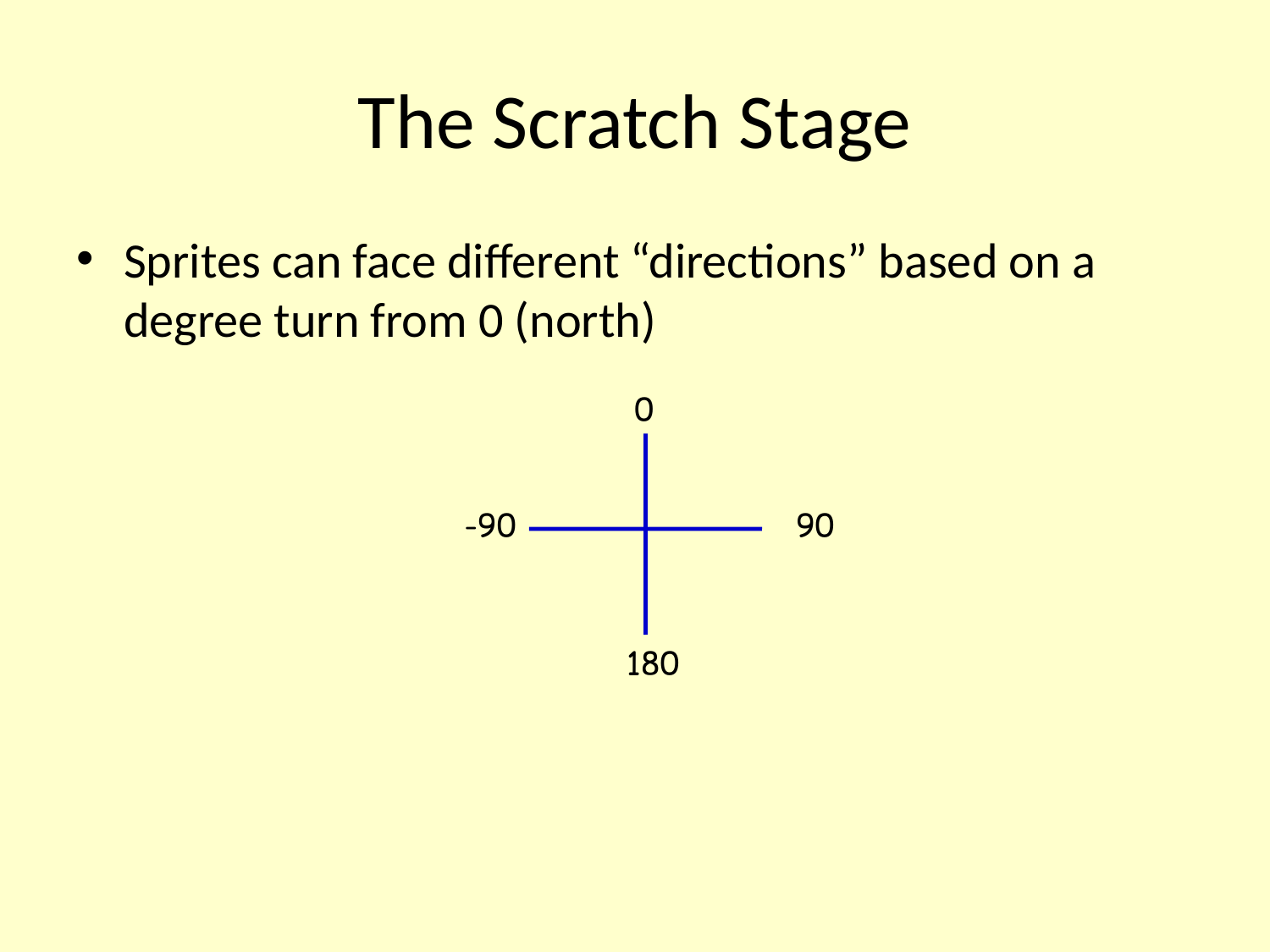

The Scratch Stage
Sprites can face different “directions” based on a degree turn from 0 (north)

0

-90
90

180